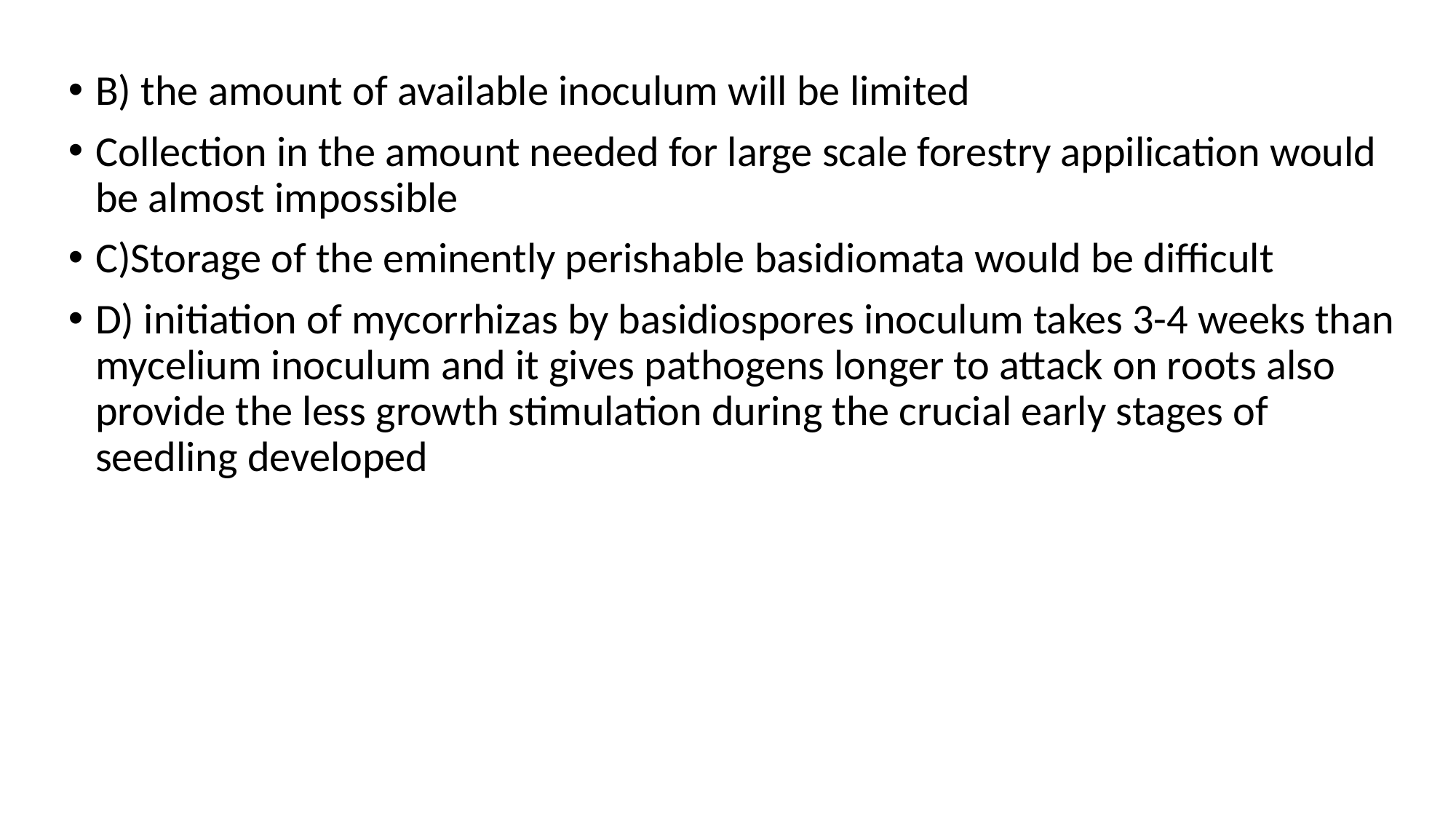

B) the amount of available inoculum will be limited
Collection in the amount needed for large scale forestry appilication would be almost impossible
C)Storage of the eminently perishable basidiomata would be difficult
D) initiation of mycorrhizas by basidiospores inoculum takes 3-4 weeks than mycelium inoculum and it gives pathogens longer to attack on roots also provide the less growth stimulation during the crucial early stages of seedling developed